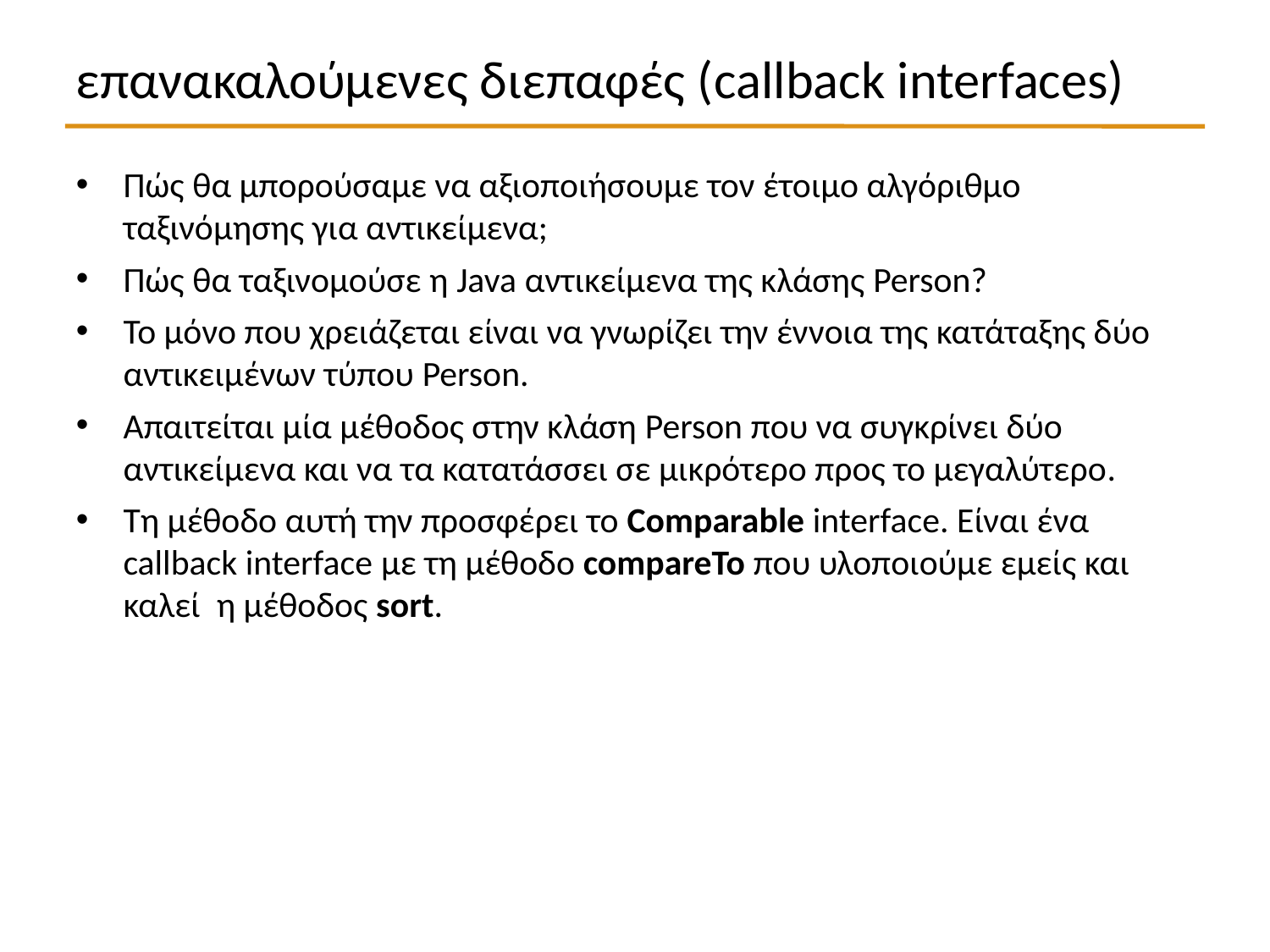

επανακαλούμενες διεπαφές (callback interfaces)
Πώς θα μπορούσαμε να αξιοποιήσουμε τον έτοιμο αλγόριθμο ταξινόμησης για αντικείμενα;
Πώς θα ταξινομούσε η Java αντικείμενα της κλάσης Person?
Το μόνο που χρειάζεται είναι να γνωρίζει την έννοια της κατάταξης δύο αντικειμένων τύπου Person.
Απαιτείται μία μέθοδος στην κλάση Person που να συγκρίνει δύο αντικείμενα και να τα κατατάσσει σε μικρότερο προς το μεγαλύτερο.
Τη μέθοδο αυτή την προσφέρει το Comparable interface. Είναι ένα callback interface με τη μέθοδο compareTo που υλοποιούμε εμείς και καλεί  η μέθοδος sort.